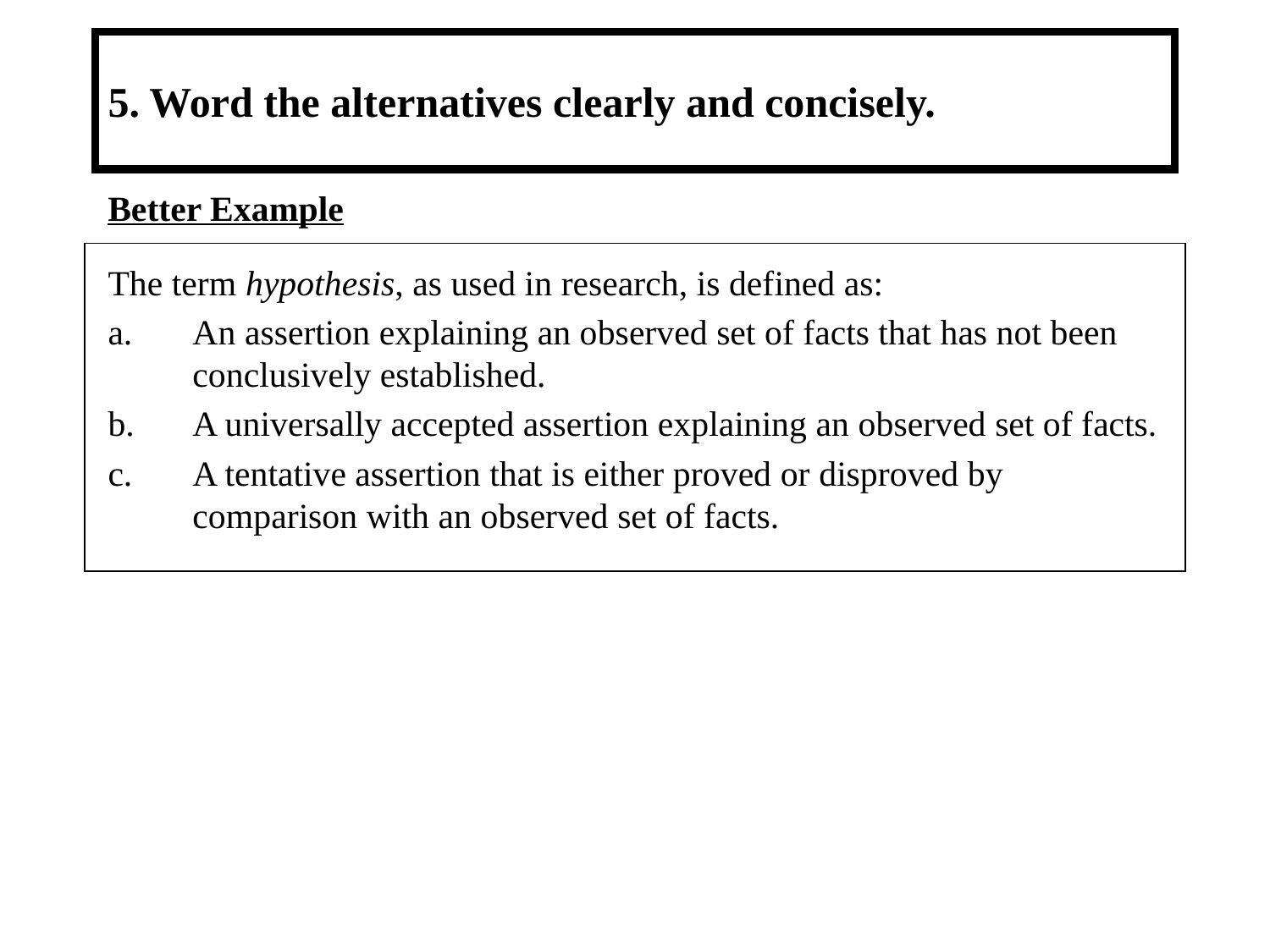

# 5. Word the alternatives clearly and concisely.
Better Example

The term hypothesis, as used in research, is defined as:
An assertion explaining an observed set of facts that has not been conclusively established.
A universally accepted assertion explaining an observed set of facts.
A tentative assertion that is either proved or disproved by comparison with an observed set of facts.